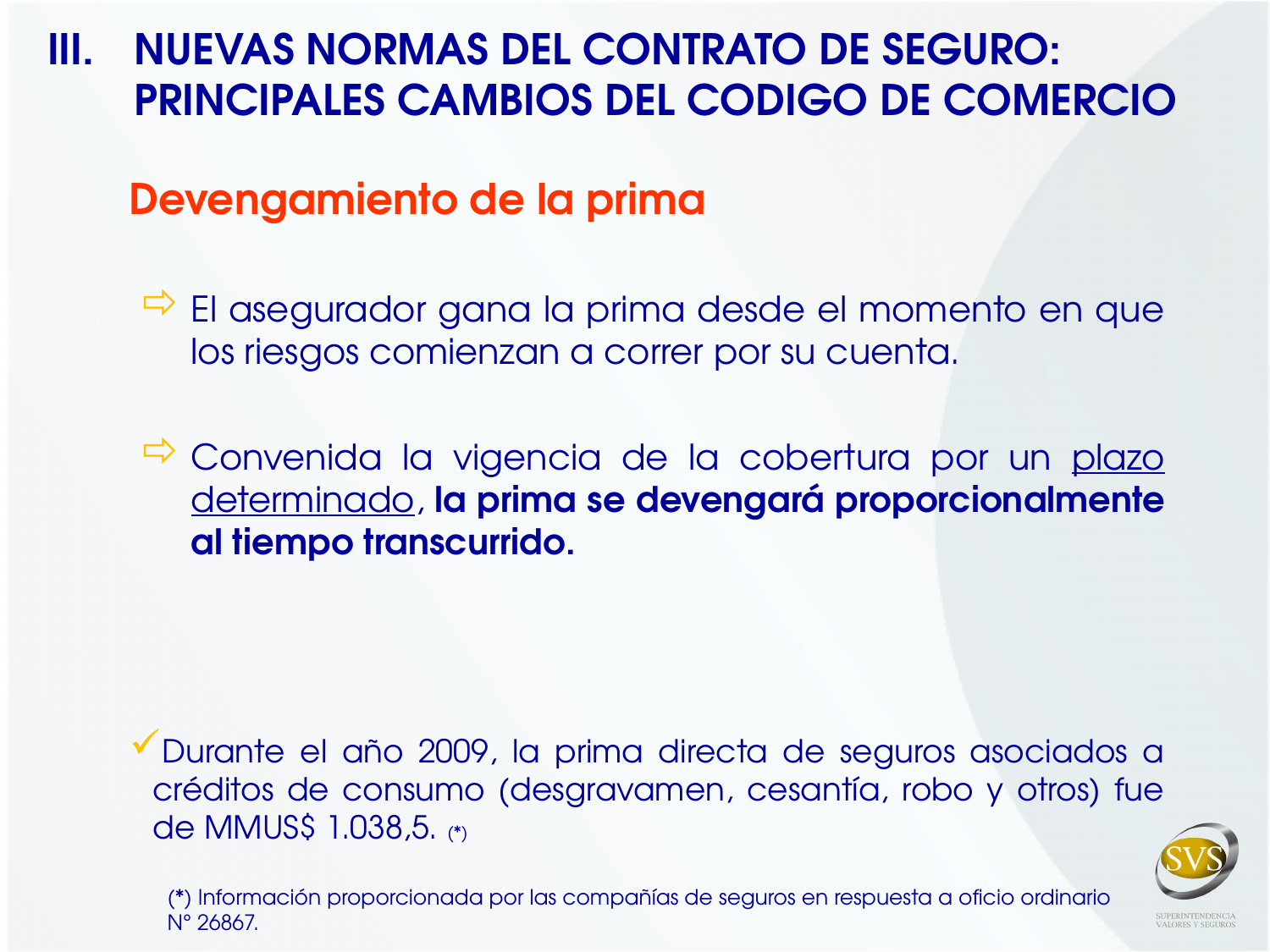

NUEVAS NORMAS DEL CONTRATO DE SEGURO: PRINCIPALES CAMBIOS DEL CODIGO DE COMERCIO
Devengamiento de la prima

El asegurador gana la prima desde el momento en que los riesgos comienzan a correr por su cuenta.

Convenida la vigencia de la cobertura por un plazo determinado, la prima se devengará proporcionalmente al tiempo transcurrido.

Durante el año 2009, la prima directa de seguros asociados a créditos de consumo (desgravamen, cesantía, robo y otros) fue de MMUS$ 1.038,5. (*)

(*) Información proporcionada por las compañías de seguros en respuesta a oficio ordinario N° 26867.